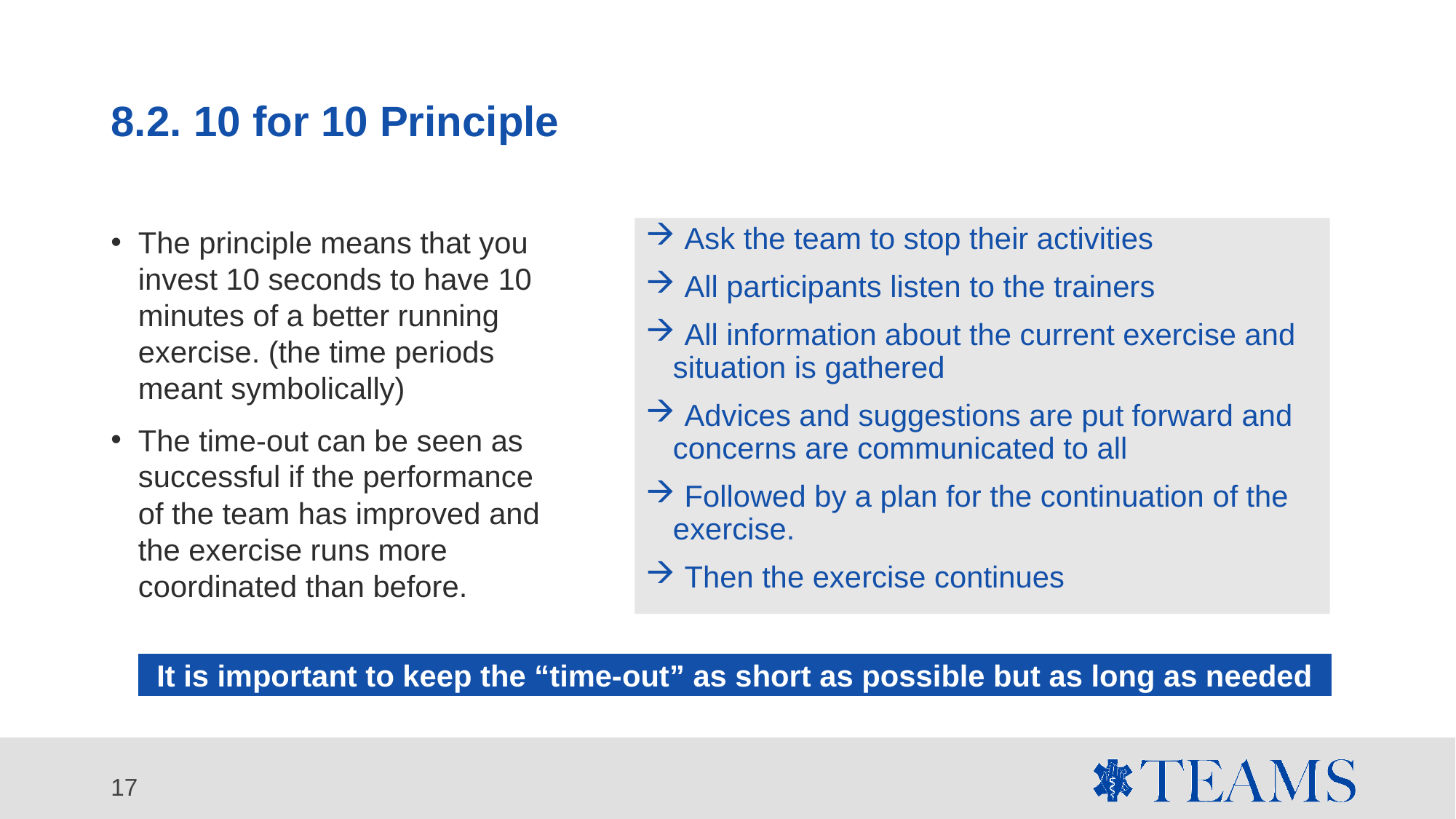

# 8.2. 10 for 10 Principle
The principle means that you invest 10 seconds to have 10 minutes of a better running exercise. (the time periods meant symbolically)
The time-out can be seen as successful if the performance of the team has improved and the exercise runs more coordinated than before.
 Ask the team to stop their activities
 All participants listen to the trainers
 All information about the current exercise and situation is gathered
 Advices and suggestions are put forward and concerns are communicated to all
 Followed by a plan for the continuation of the exercise.
 Then the exercise continues
It is important to keep the “time-out” as short as possible but as long as needed
17